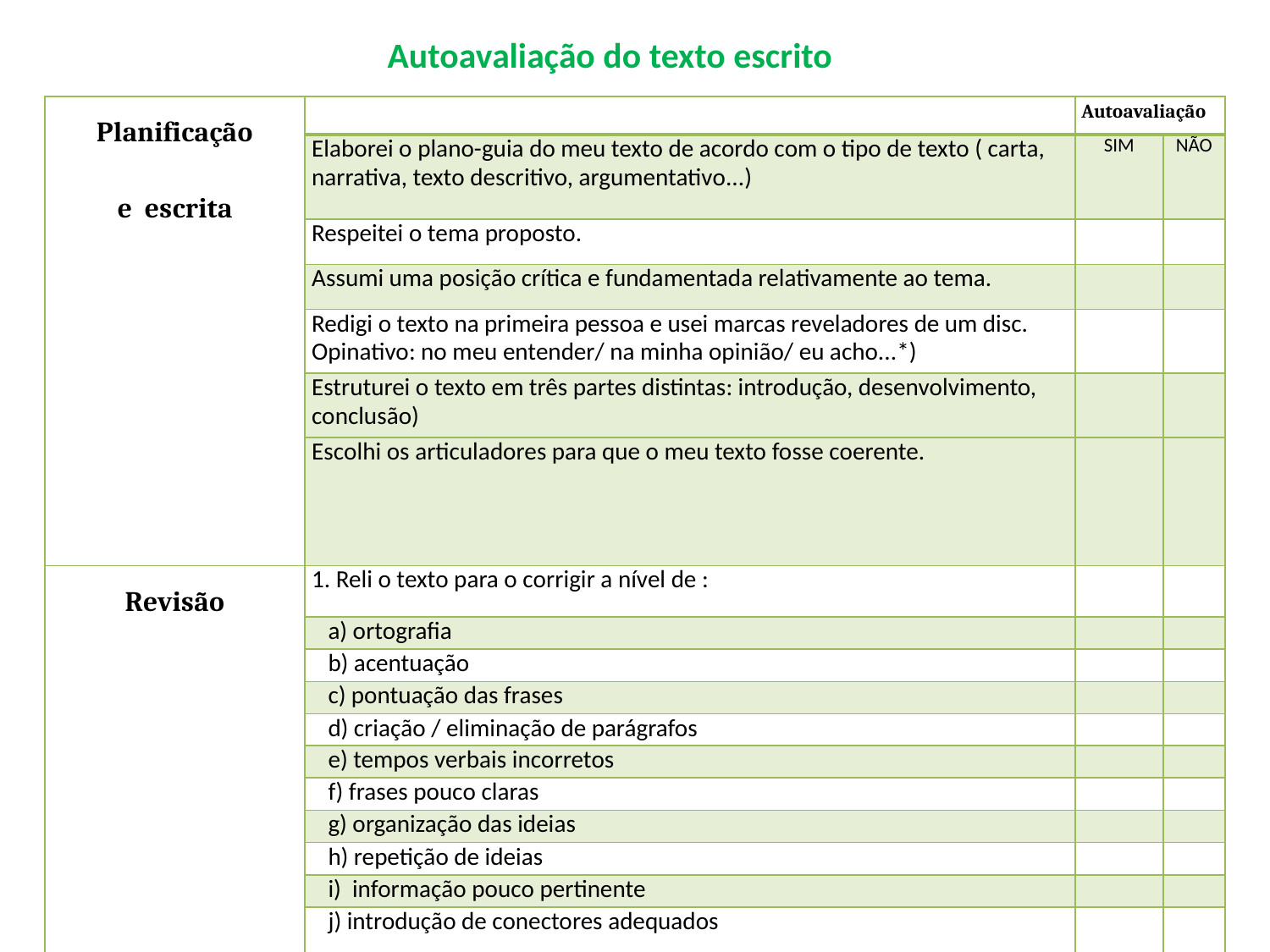

Autoavaliação do texto escrito
| Planificação e escrita |  | Autoavaliação |  |
| --- | --- | --- | --- |
|  | Elaborei o plano-guia do meu texto de acordo com o tipo de texto ( carta, narrativa, texto descritivo, argumentativo...) | SIM | NÃO |
|  | Respeitei o tema proposto. |  |  |
|  | Assumi uma posição crítica e fundamentada relativamente ao tema. |  |  |
|  | Redigi o texto na primeira pessoa e usei marcas reveladores de um disc. Opinativo: no meu entender/ na minha opinião/ eu acho...\*) |  |  |
|  | Estruturei o texto em três partes distintas: introdução, desenvolvimento, conclusão) |  |  |
|  | Escolhi os articuladores para que o meu texto fosse coerente. |  |  |
| Revisão | 1. Reli o texto para o corrigir a nível de : |  |  |
|  | a) ortografia |  |  |
|  | b) acentuação |  |  |
|  | c) pontuação das frases |  |  |
|  | d) criação / eliminação de parágrafos |  |  |
|  | e) tempos verbais incorretos |  |  |
|  | f) frases pouco claras |  |  |
|  | g) organização das ideias |  |  |
|  | h) repetição de ideias |  |  |
|  | i) informação pouco pertinente |  |  |
|  | j) introdução de conectores adequados |  |  |